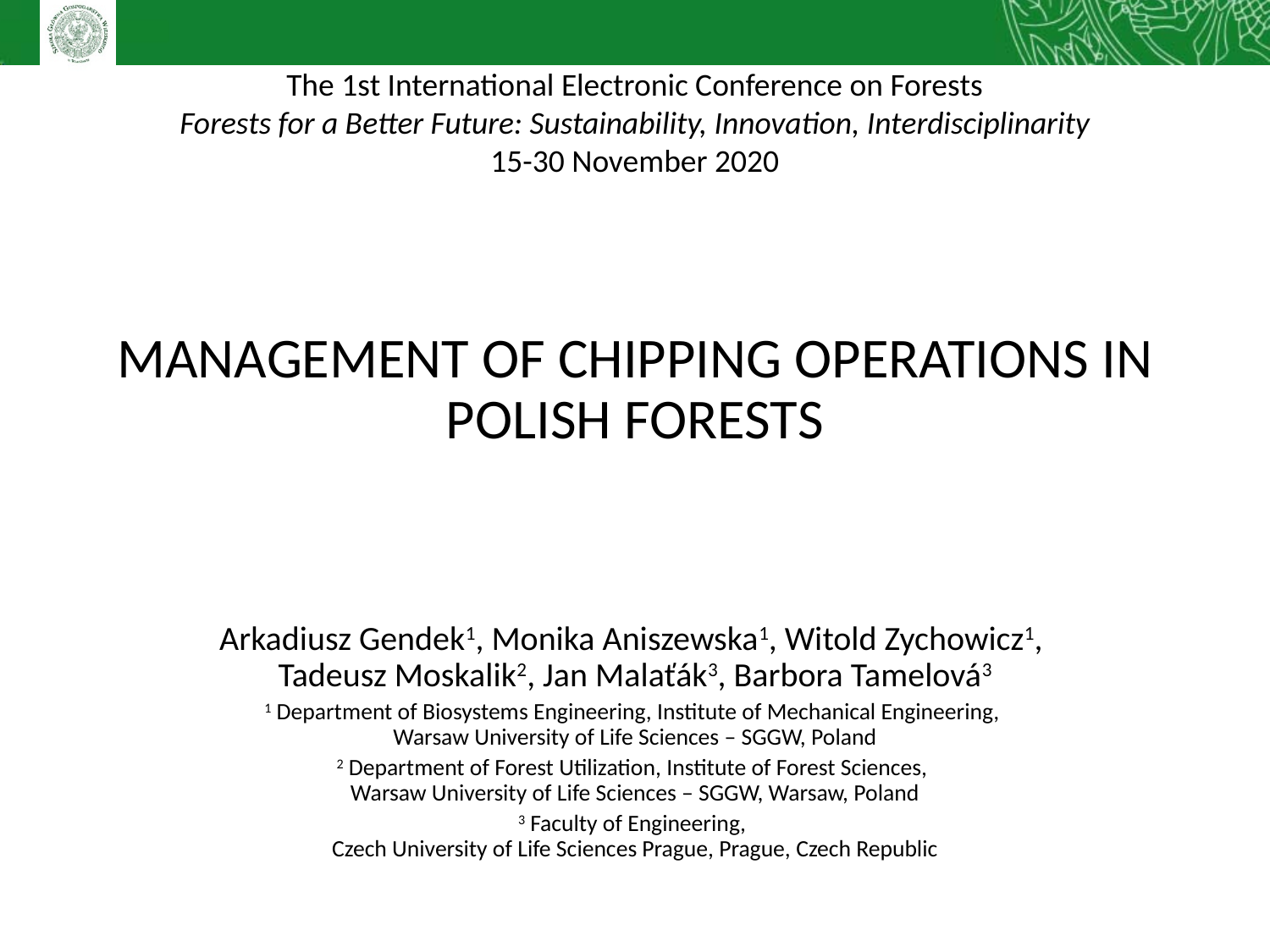

The 1st International Electronic Conference on Forests
Forests for a Better Future: Sustainability, Innovation, Interdisciplinarity
15-30 November 2020
# MANAGEMENT OF CHIPPING OPERATIONS IN POLISH FORESTS
Arkadiusz Gendek1, Monika Aniszewska1, Witold Zychowicz1,
Tadeusz Moskalik2, Jan Malaťák3, Barbora Tamelová3
1 Department of Biosystems Engineering, Institute of Mechanical Engineering,
Warsaw University of Life Sciences – SGGW, Poland
2 Department of Forest Utilization, Institute of Forest Sciences,
Warsaw University of Life Sciences – SGGW, Warsaw, Poland
3 Faculty of Engineering,
Czech University of Life Sciences Prague, Prague, Czech Republic